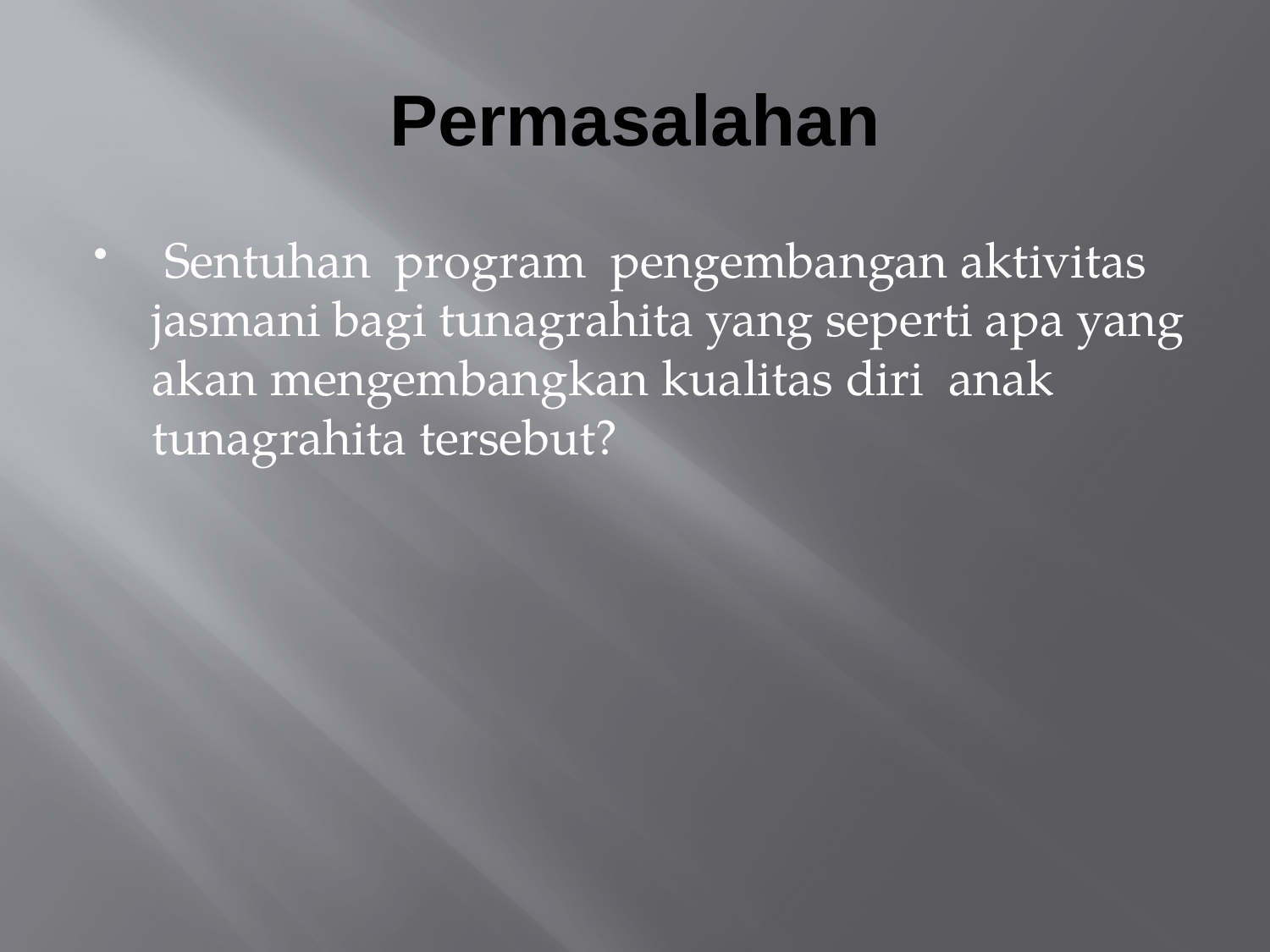

# Permasalahan
 Sentuhan  program  pengembangan aktivitas jasmani bagi tunagrahita yang seperti apa yang akan mengembangkan kualitas diri  anak tunagrahita tersebut?